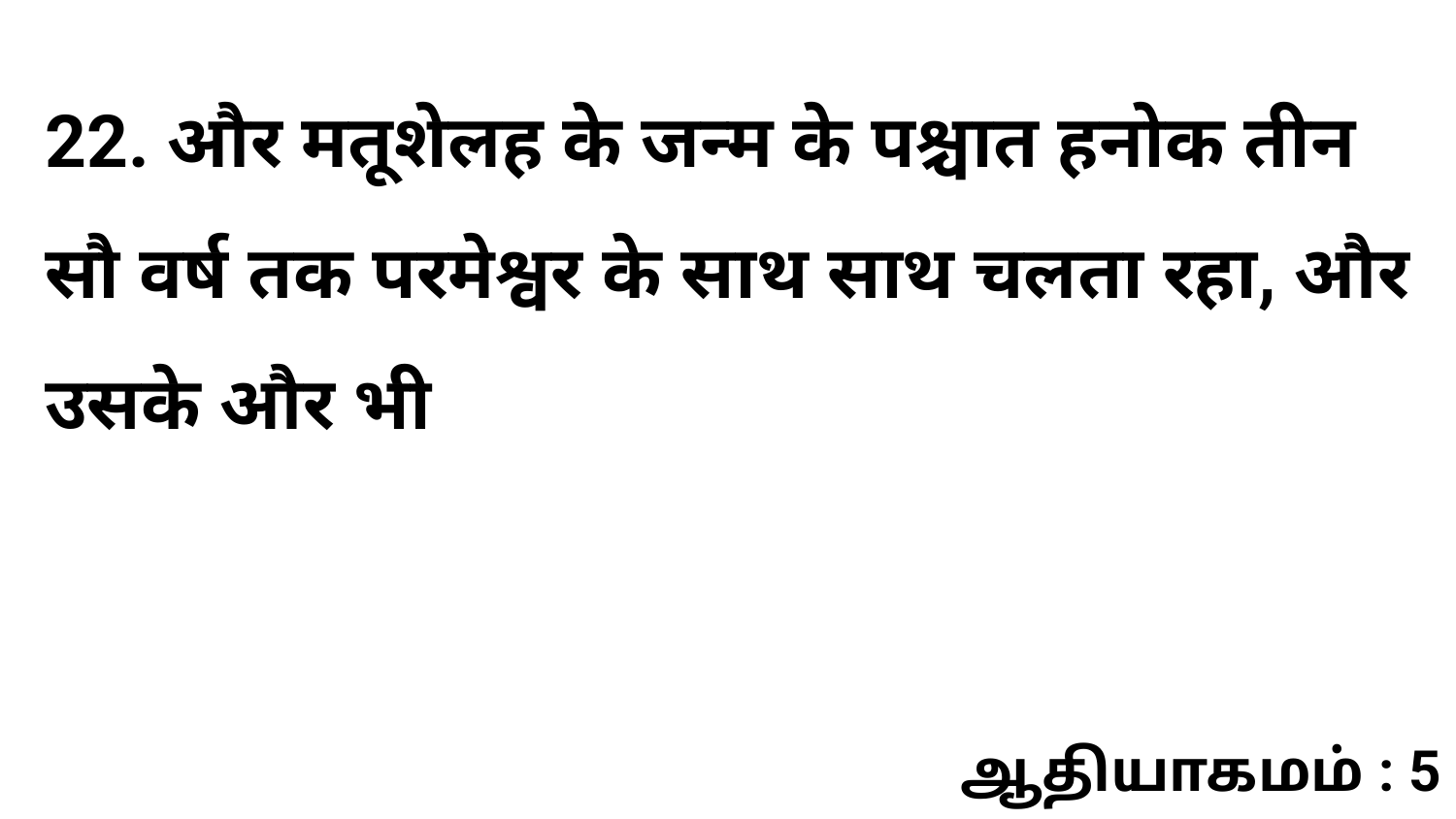

22. और मतूशेलह के जन्म के पश्चात हनोक तीन सौ वर्ष तक परमेश्वर के साथ साथ चलता रहा, और उसके और भी
ஆதியாகமம் : 5